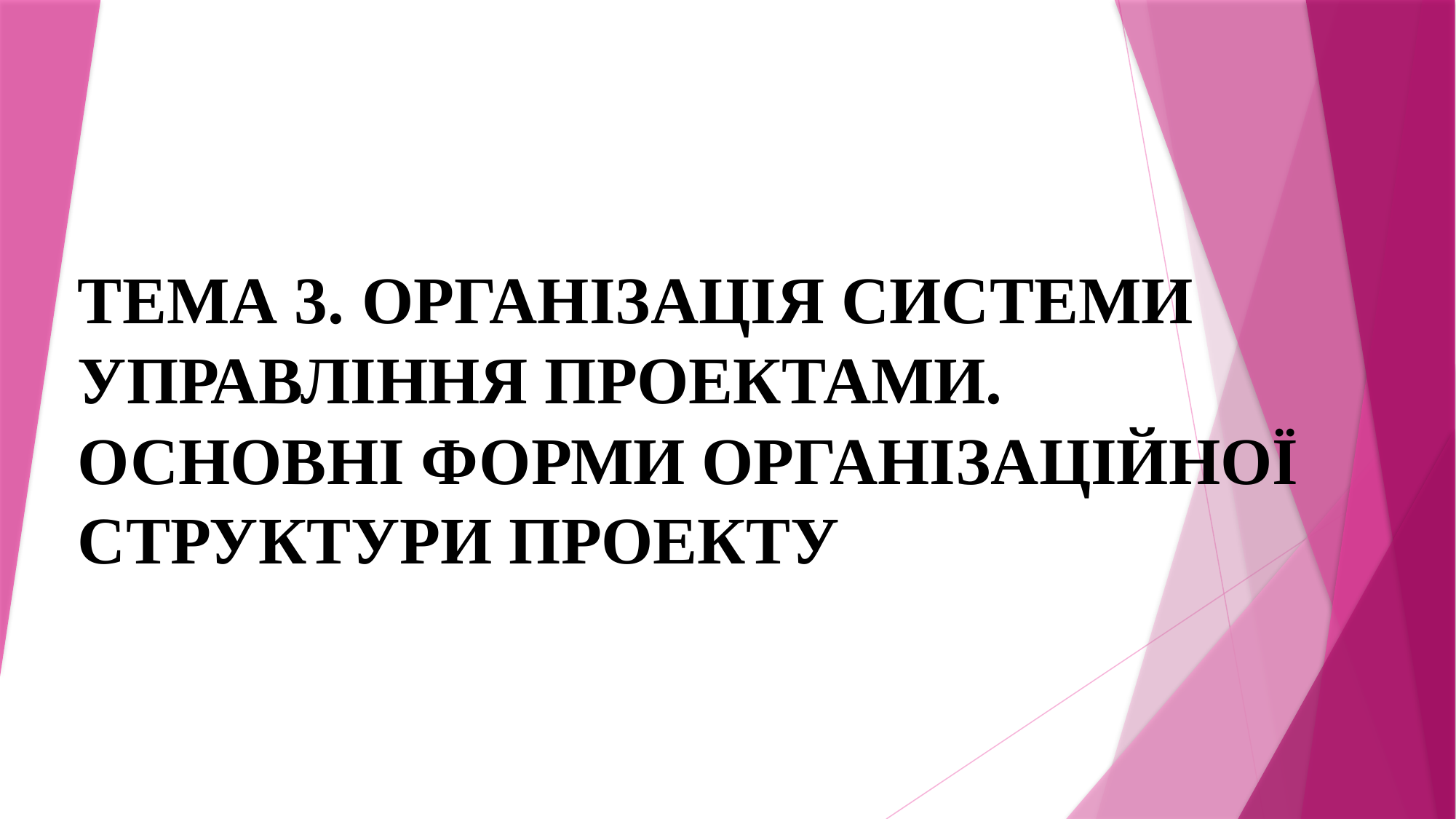

# ТЕМА 3. ОРГАНІЗАЦІЯ СИСТЕМИ УПРАВЛІННЯ ПРОЕКТАМИ. ОСНОВНІ ФОРМИ ОРГАНІЗАЦІЙНОЇ СТРУКТУРИ ПРОЕКТУ